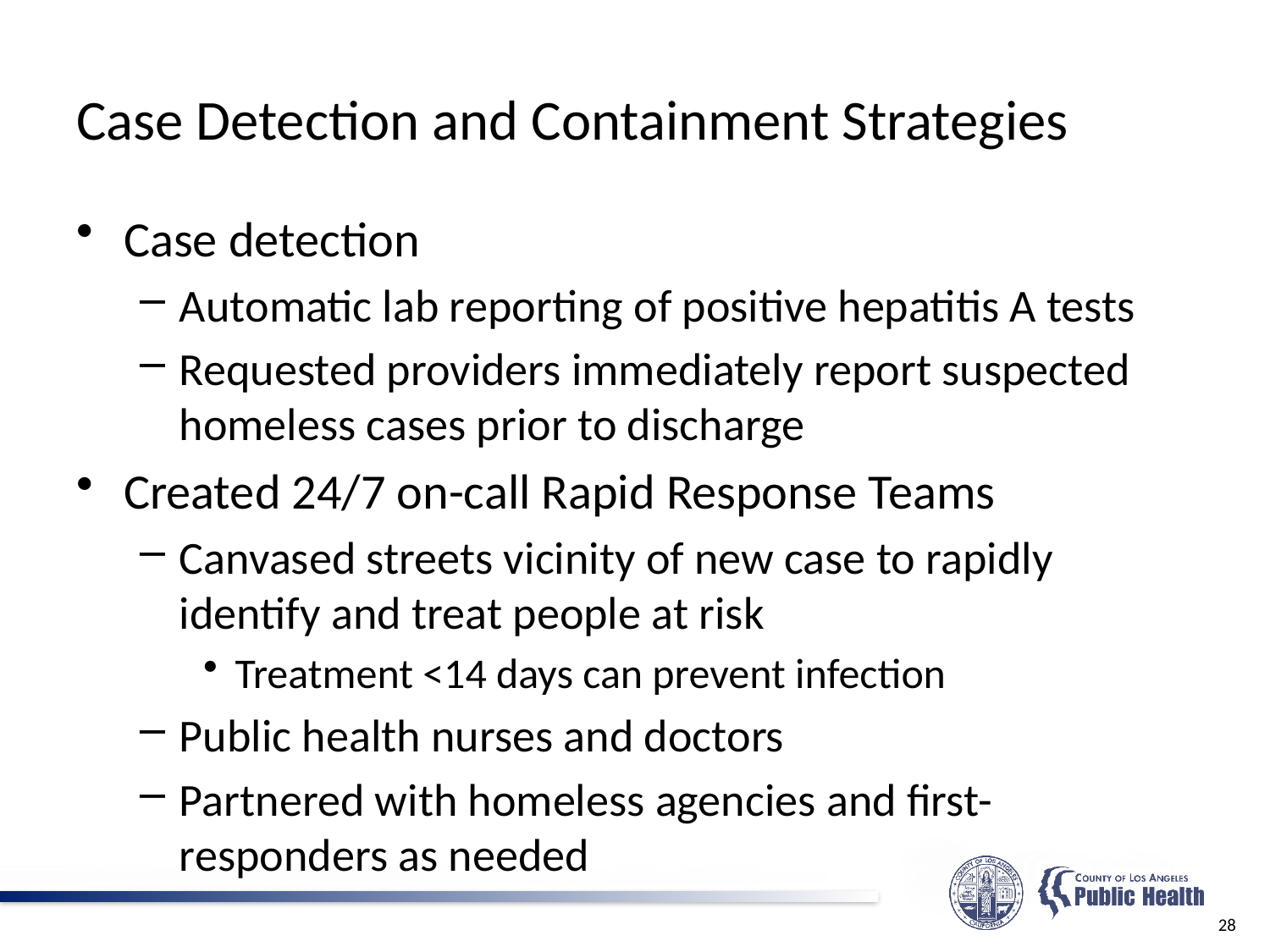

# Case Detection and Containment Strategies
Case detection
Automatic lab reporting of positive hepatitis A tests
Requested providers immediately report suspected homeless cases prior to discharge
Created 24/7 on-call Rapid Response Teams
Canvased streets vicinity of new case to rapidly identify and treat people at risk
Treatment <14 days can prevent infection
Public health nurses and doctors
Partnered with homeless agencies and first-responders as needed
28